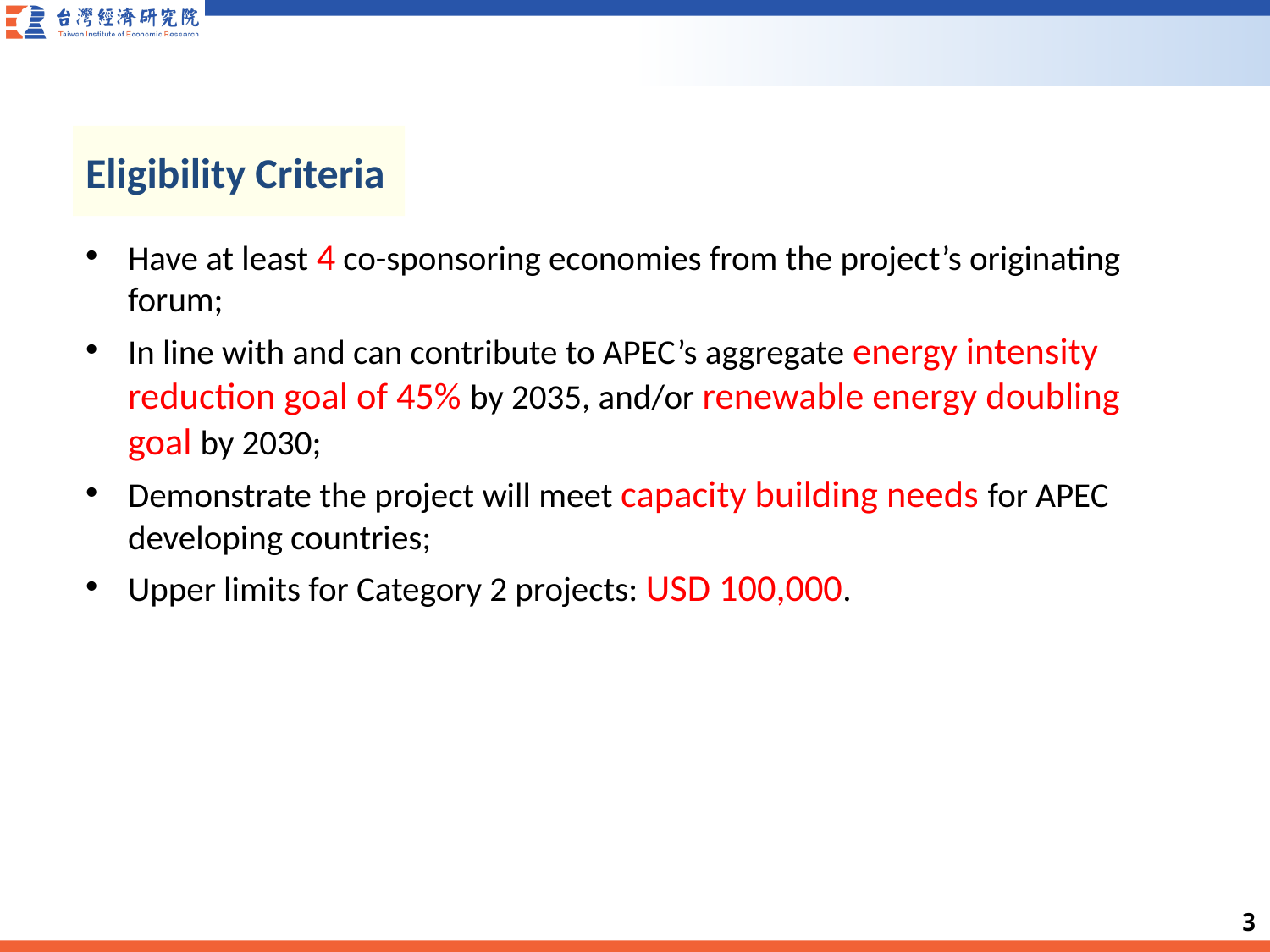

Eligibility Criteria
Have at least 4 co-sponsoring economies from the project’s originating forum;
In line with and can contribute to APEC’s aggregate energy intensity reduction goal of 45% by 2035, and/or renewable energy doubling goal by 2030;
Demonstrate the project will meet capacity building needs for APEC developing countries;
Upper limits for Category 2 projects: USD 100,000.

3